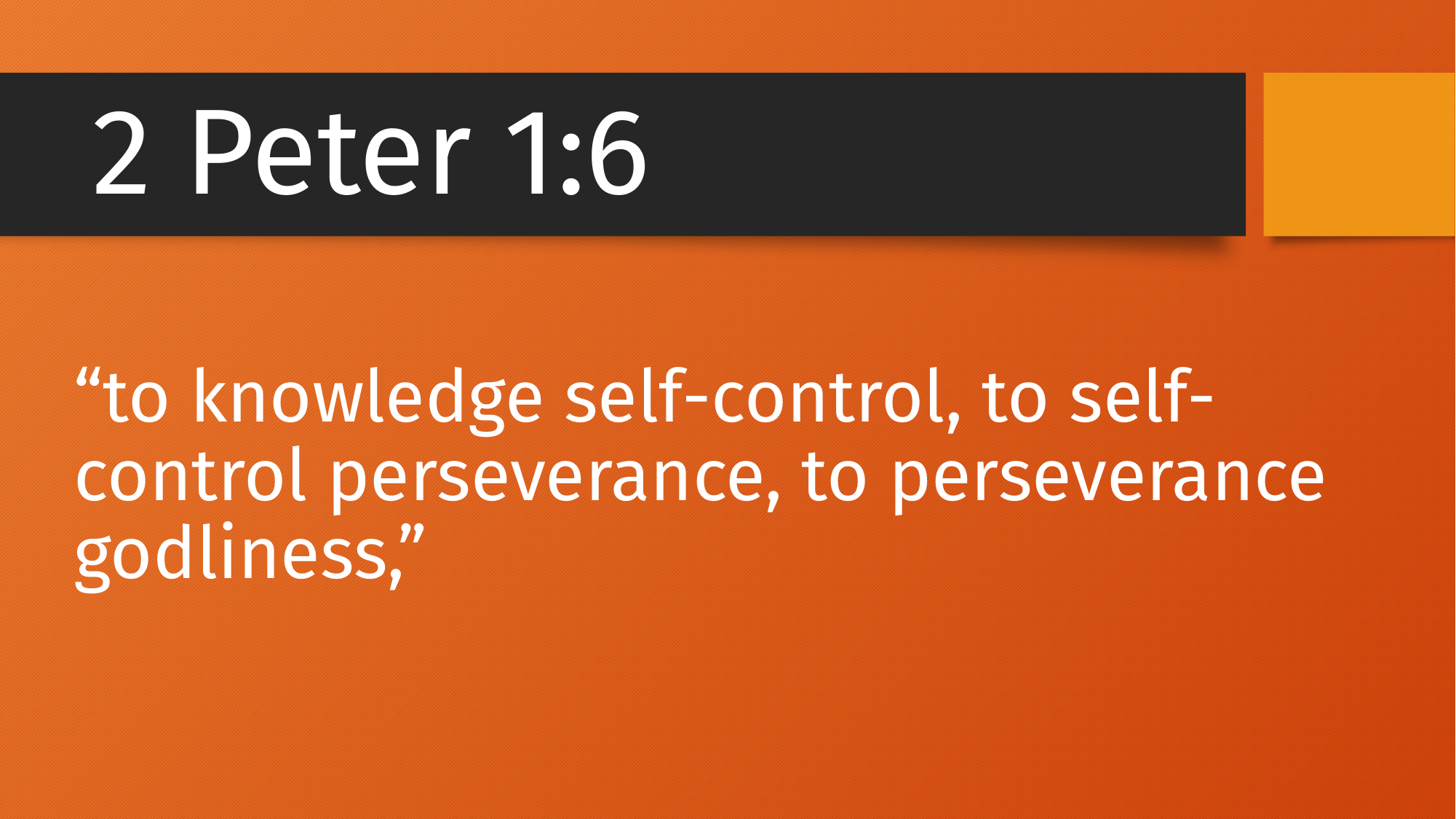

# 2 Peter 1:6
“to knowledge self-control, to self-control perseverance, to perseverance godliness,”